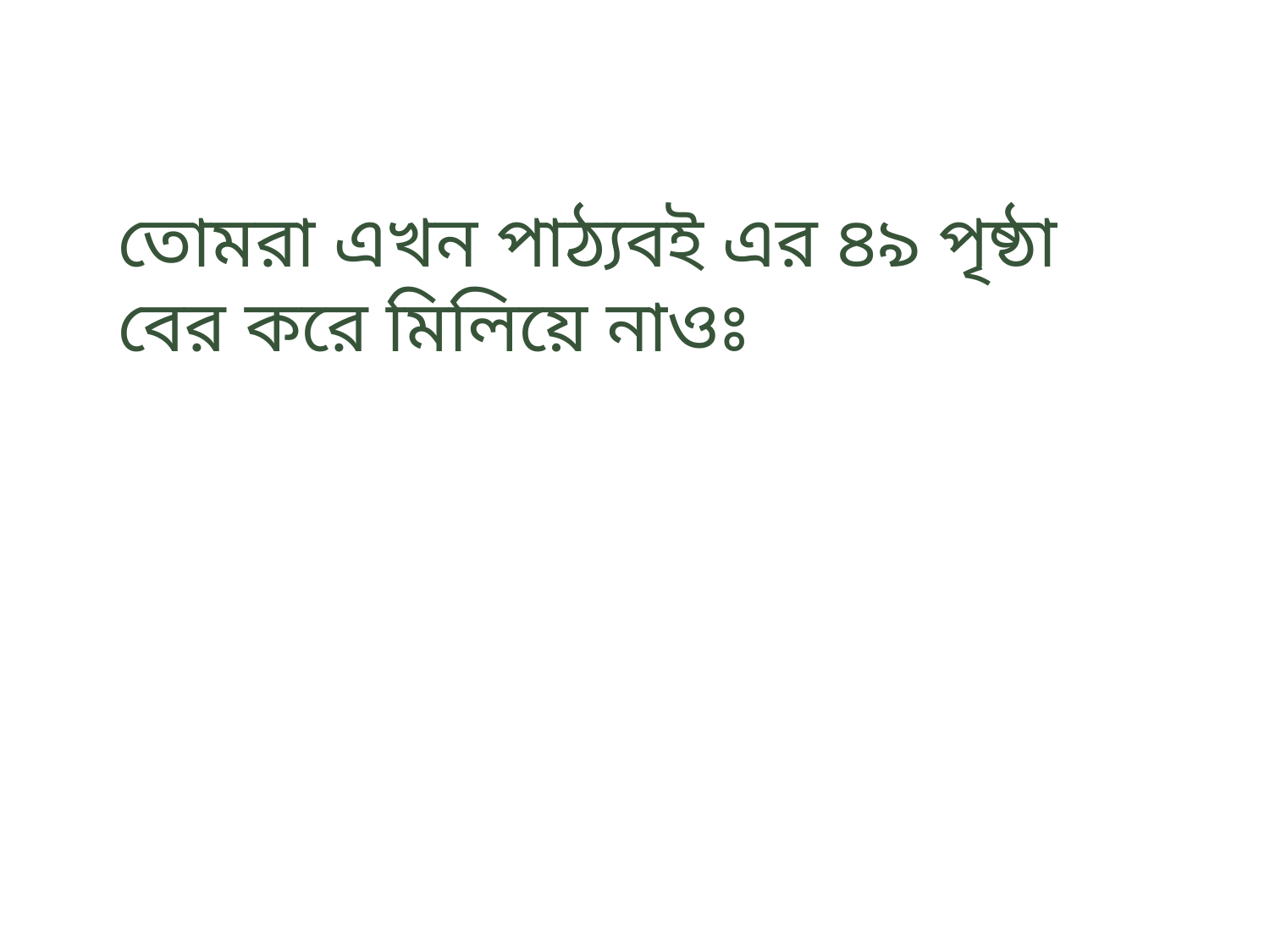

তোমরা এখন পাঠ্যবই এর ৪৯ পৃষ্ঠা বের করে মিলিয়ে নাওঃ